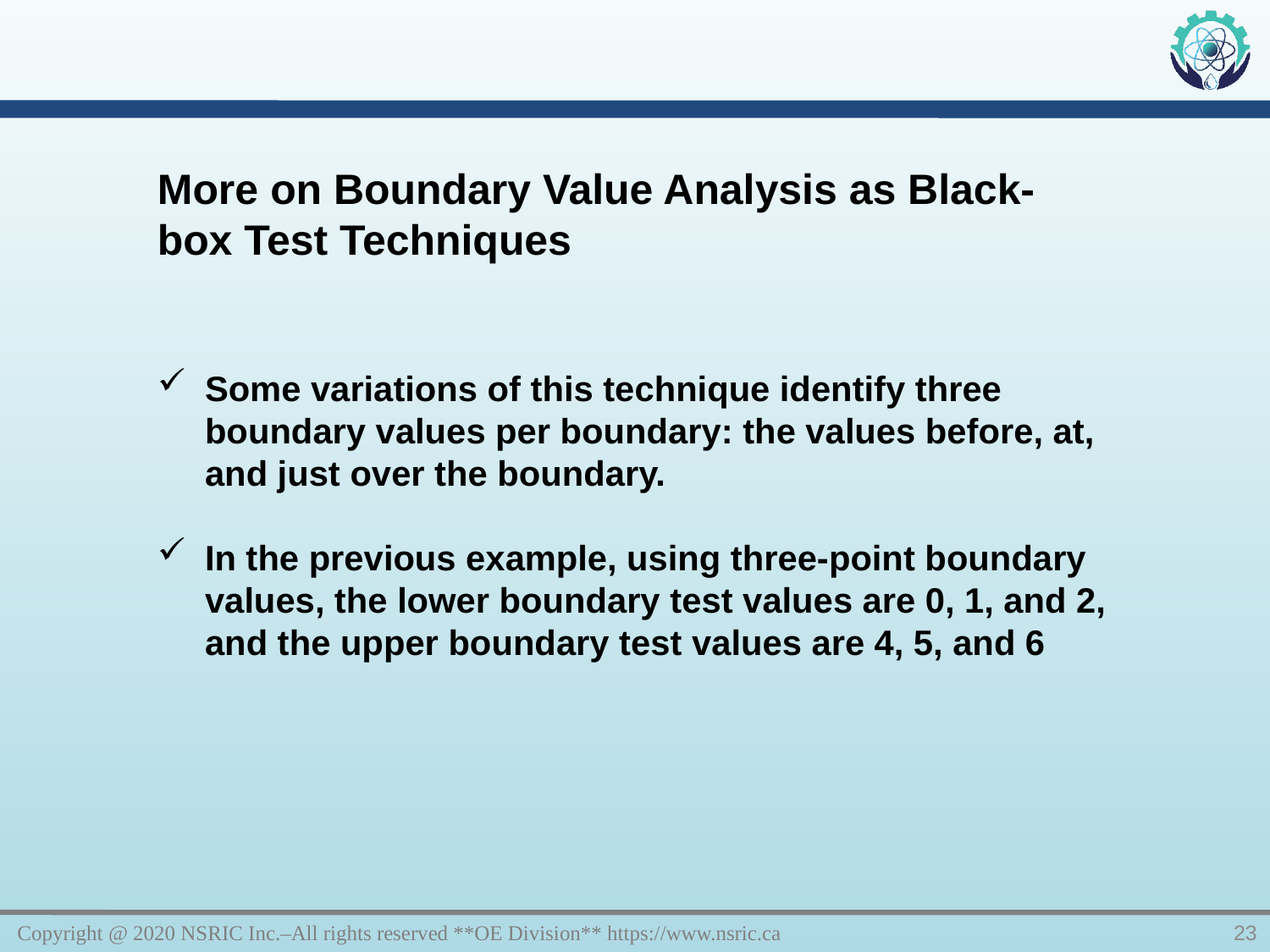

More on Boundary Value Analysis as Black-box Test Techniques
Some variations of this technique identify three boundary values per boundary: the values before, at, and just over the boundary.

In the previous example, using three-point boundary values, the lower boundary test values are 0, 1, and 2, and the upper boundary test values are 4, 5, and 6

Copyright @ 2020 NSRIC Inc.–All rights reserved **OE Division** https://www.nsric.ca
23